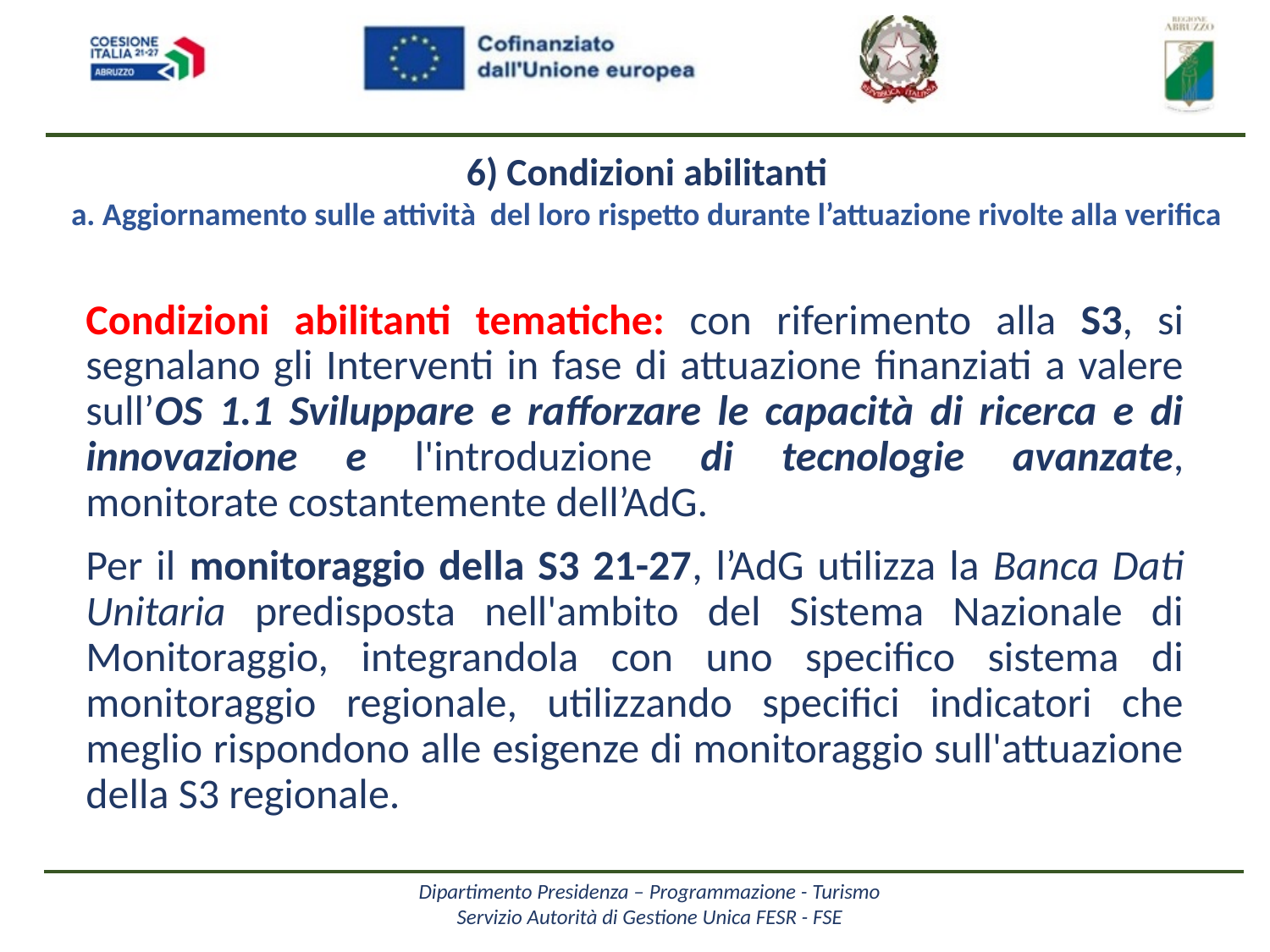

6) Condizioni abilitanti
a. Aggiornamento sulle attività  del loro rispetto durante l’attuazione rivolte alla verifica
Condizioni abilitanti tematiche: con riferimento alla S3, si segnalano gli Interventi in fase di attuazione finanziati a valere sull’OS 1.1 Sviluppare e rafforzare le capacità di ricerca e di innovazione e l'introduzione di tecnologie avanzate, monitorate costantemente dell’AdG.
Per il monitoraggio della S3 21-27, l’AdG utilizza la Banca Dati Unitaria predisposta nell'ambito del Sistema Nazionale di Monitoraggio, integrandola con uno specifico sistema di monitoraggio regionale, utilizzando specifici indicatori che meglio rispondono alle esigenze di monitoraggio sull'attuazione della S3 regionale.